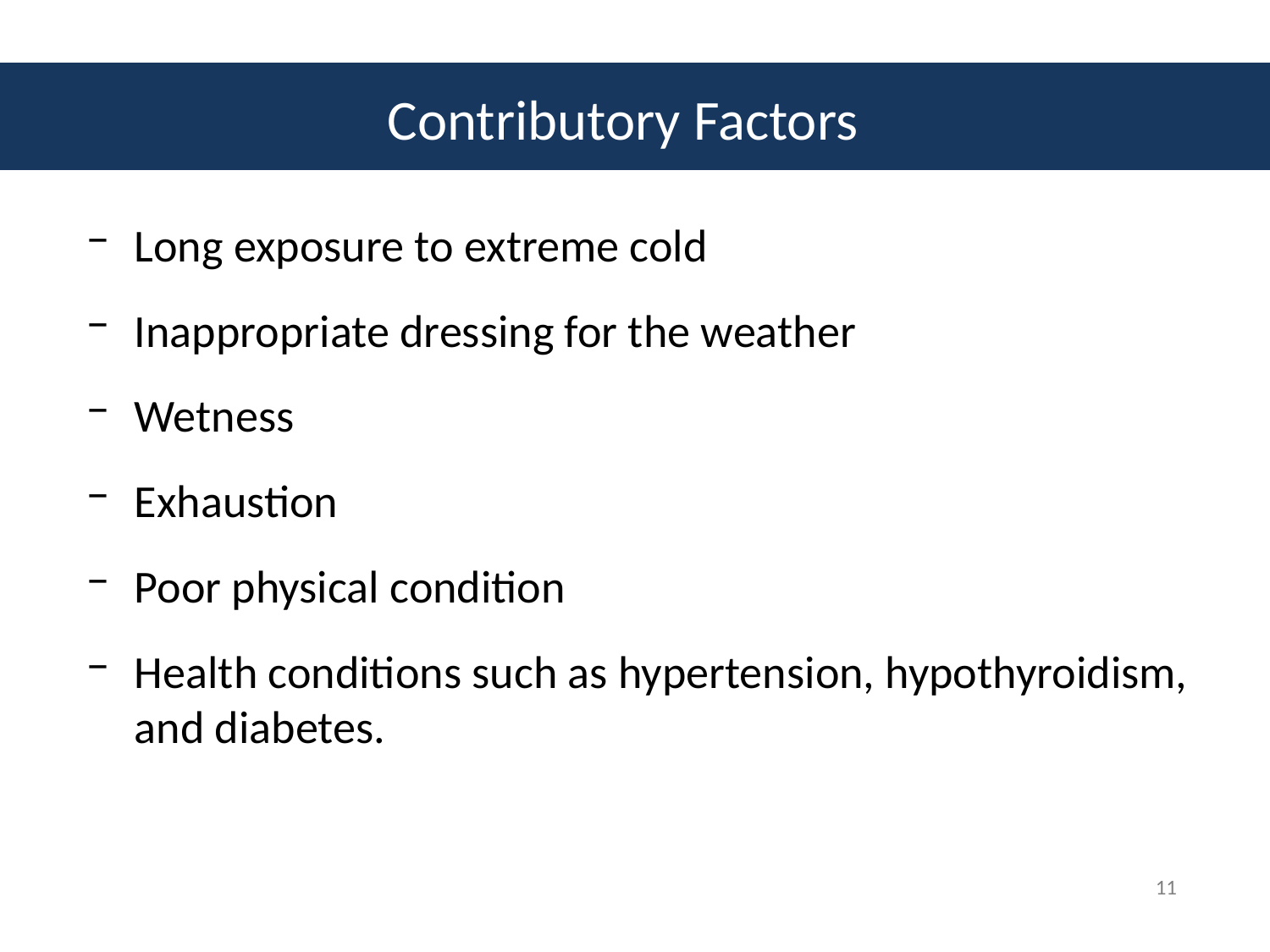

# Contributory Factors

Long exposure to extreme cold
Inappropriate dressing for the weather
Wetness
Exhaustion
Poor physical condition
Health conditions such as hypertension, hypothyroidism, and diabetes.

11